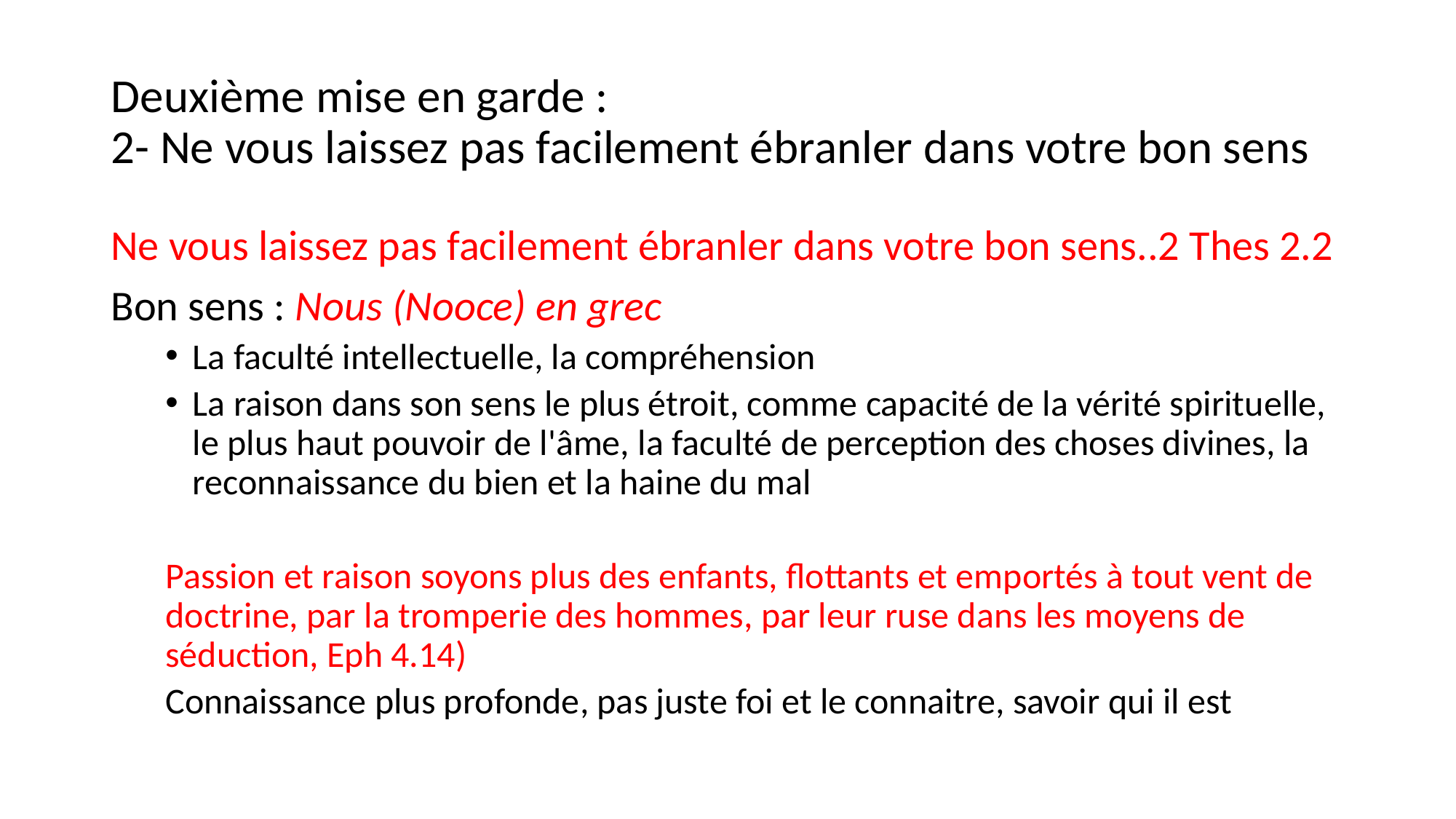

# Deuxième mise en garde : 2- Ne vous laissez pas facilement ébranler dans votre bon sens
Ne vous laissez pas facilement ébranler dans votre bon sens..2 Thes 2.2
Bon sens : Nous (Nooce) en grec
La faculté intellectuelle, la compréhension
La raison dans son sens le plus étroit, comme capacité de la vérité spirituelle, le plus haut pouvoir de l'âme, la faculté de perception des choses divines, la reconnaissance du bien et la haine du mal

Passion et raison soyons plus des enfants, flottants et emportés à tout vent de doctrine, par la tromperie des hommes, par leur ruse dans les moyens de séduction, Eph 4.14)
Connaissance plus profonde, pas juste foi et le connaitre, savoir qui il est